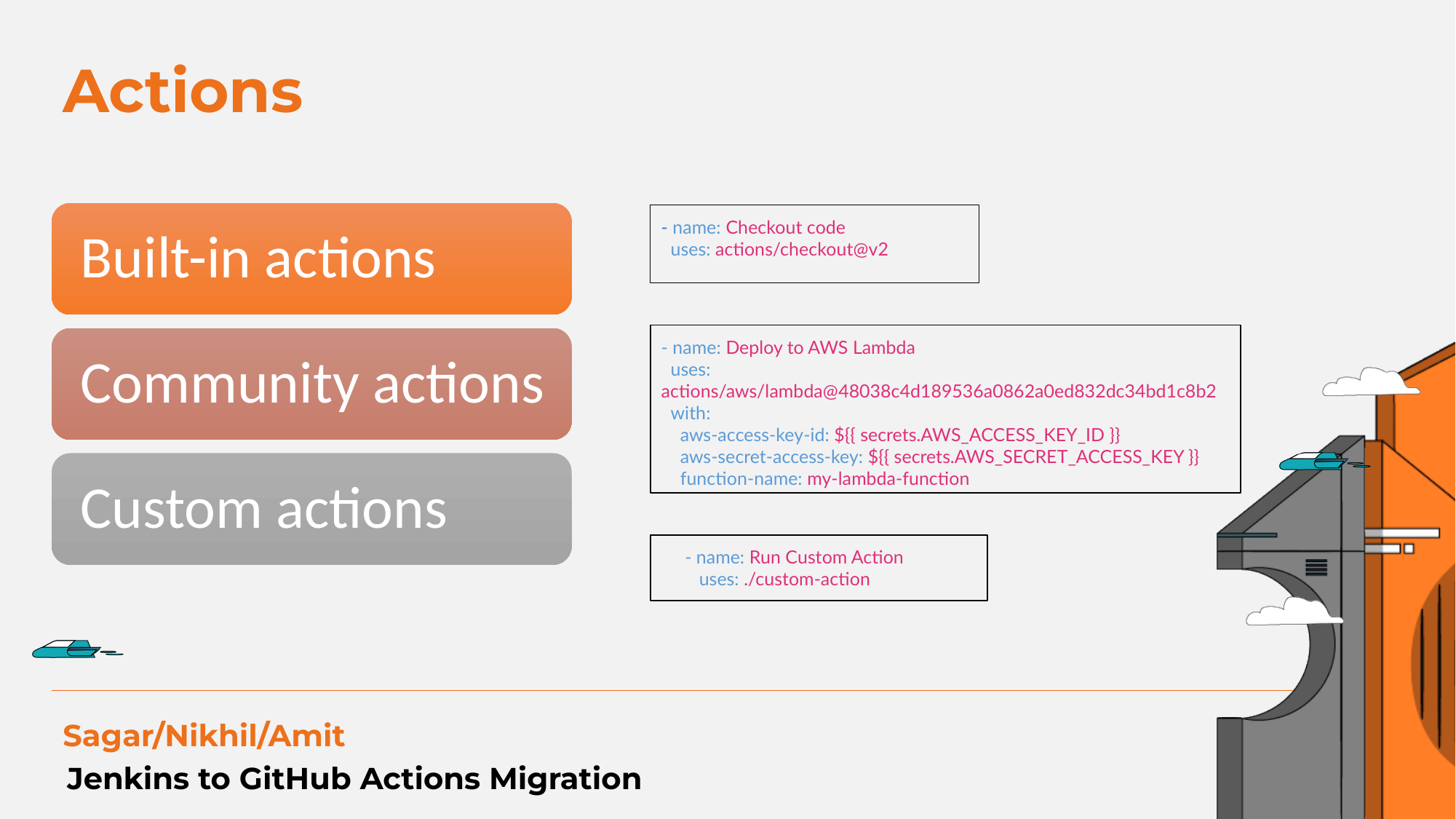

Actions
Built-in actions
Community actions
Custom actions
- name: Checkout code
  uses: actions/checkout@v2

- name: Deploy to AWS Lambda
  uses: actions/aws/lambda@48038c4d189536a0862a0ed832dc34bd1c8b2
  with:
    aws-access-key-id: ${{ secrets.AWS_ACCESS_KEY_ID }}
    aws-secret-access-key: ${{ secrets.AWS_SECRET_ACCESS_KEY }}
    function-name: my-lambda-function

     - name: Run Custom Action
        uses: ./custom-action
Sagar/Nikhil/Amit
Jenkins to GitHub Actions Migration